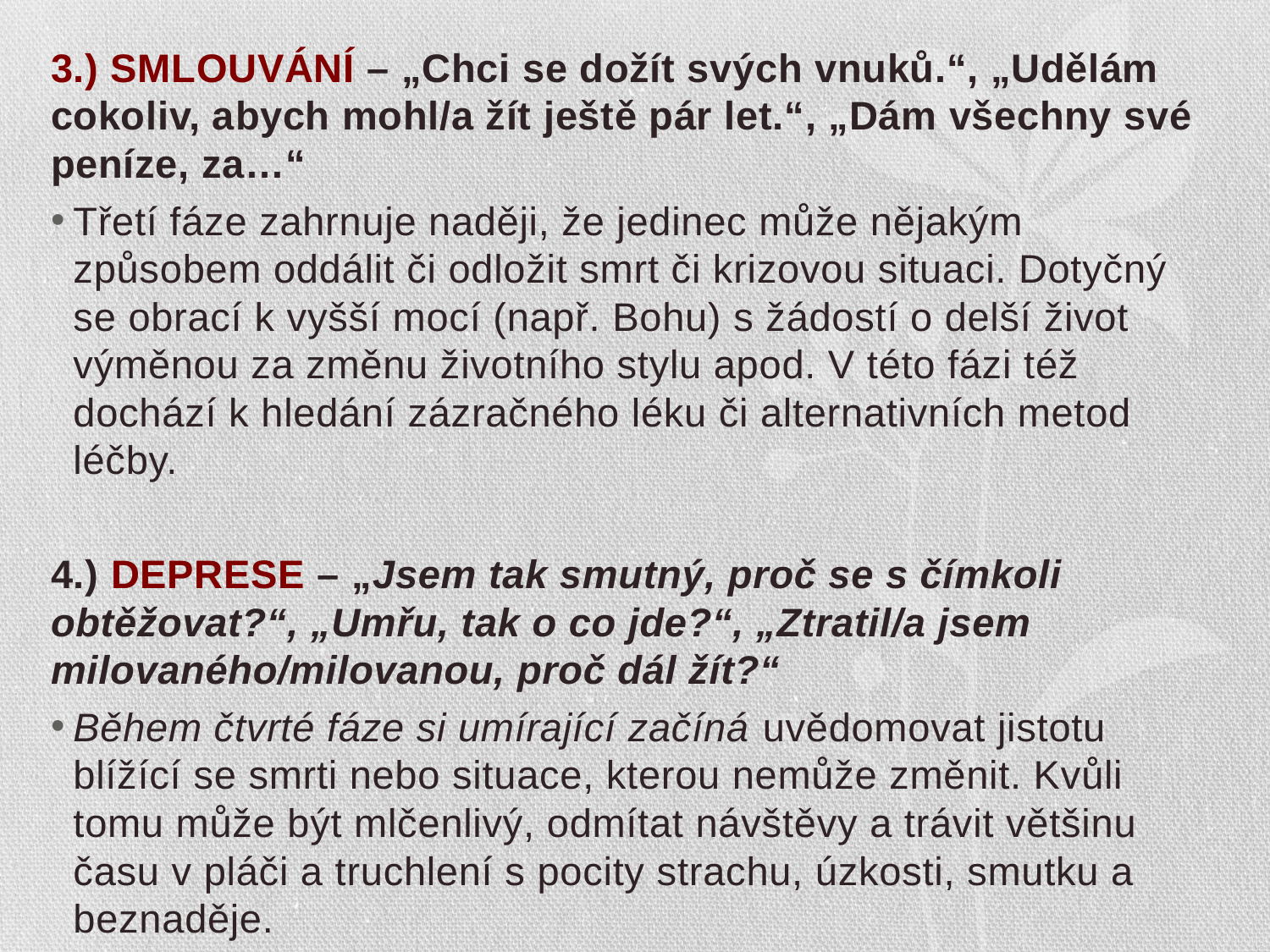

3.) SMLOUVÁNÍ – „Chci se dožít svých vnuků.“, „Udělám cokoliv, abych mohl/a žít ještě pár let.“, „Dám všechny své peníze, za…“
Třetí fáze zahrnuje naději, že jedinec může nějakým způsobem oddálit či odložit smrt či krizovou situaci. Dotyčný se obrací k vyšší mocí (např. Bohu) s žádostí o delší život výměnou za změnu životního stylu apod. V této fázi též dochází k hledání zázračného léku či alternativních metod léčby.

4.) DEPRESE – „Jsem tak smutný, proč se s čímkoli obtěžovat?“, „Umřu, tak o co jde?“, „Ztratil/a jsem milovaného/milovanou, proč dál žít?“
Během čtvrté fáze si umírající začíná uvědomovat jistotu blížící se smrti nebo situace, kterou nemůže změnit. Kvůli tomu může být mlčenlivý, odmítat návštěvy a trávit většinu času v pláči a truchlení s pocity strachu, úzkosti, smutku a beznaděje.